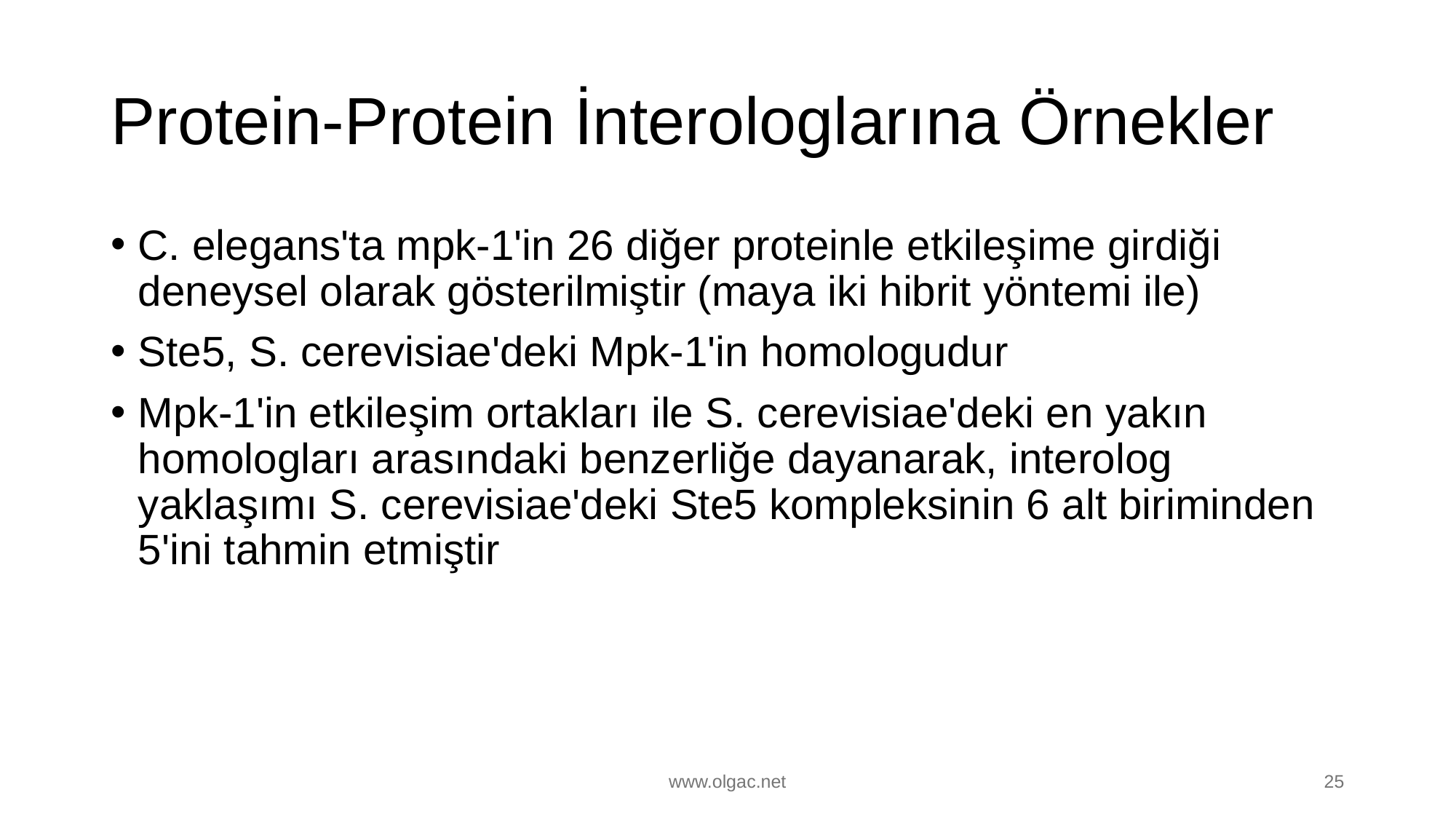

# Protein-Protein İnterologlarına Örnekler
C. elegans'ta mpk-1'in 26 diğer proteinle etkileşime girdiği deneysel olarak gösterilmiştir (maya iki hibrit yöntemi ile)
Ste5, S. cerevisiae'deki Mpk-1'in homologudur
Mpk-1'in etkileşim ortakları ile S. cerevisiae'deki en yakın homologları arasındaki benzerliğe dayanarak, interolog yaklaşımı S. cerevisiae'deki Ste5 kompleksinin 6 alt biriminden 5'ini tahmin etmiştir
www.olgac.net
25